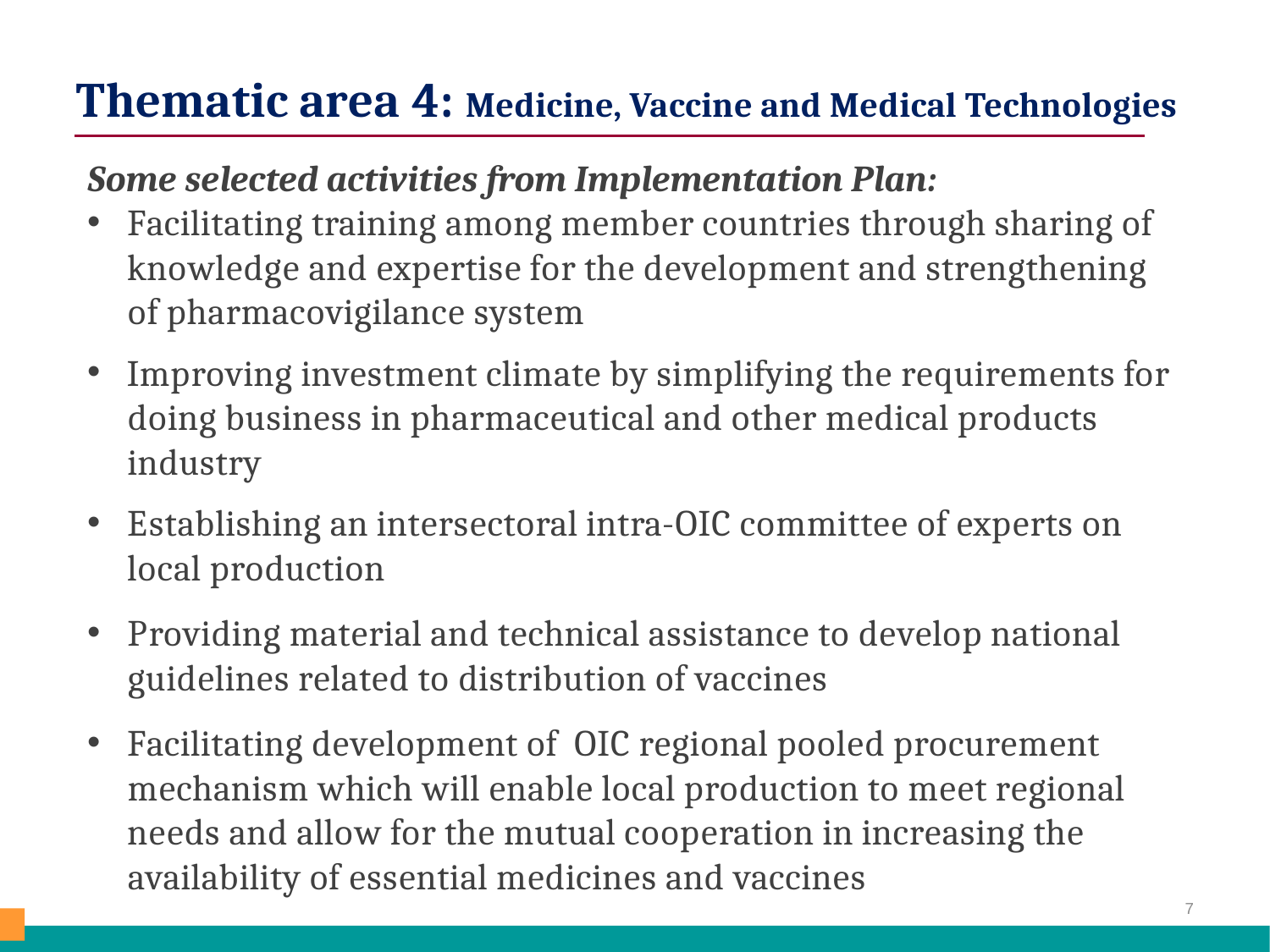

Thematic area 4: Medicine, Vaccine and Medical Technologies
Some selected activities from Implementation Plan:
Facilitating training among member countries through sharing of knowledge and expertise for the development and strengthening of pharmacovigilance system

Improving investment climate by simplifying the requirements for doing business in pharmaceutical and other medical products industry

Establishing an intersectoral intra-OIC committee of experts on local production

Providing material and technical assistance to develop national guidelines related to distribution of vaccines

Facilitating development of  OIC regional pooled procurement mechanism which will enable local production to meet regional needs and allow for the mutual cooperation in increasing the availability of essential medicines and vaccines
1
2
3
4
5
6
7